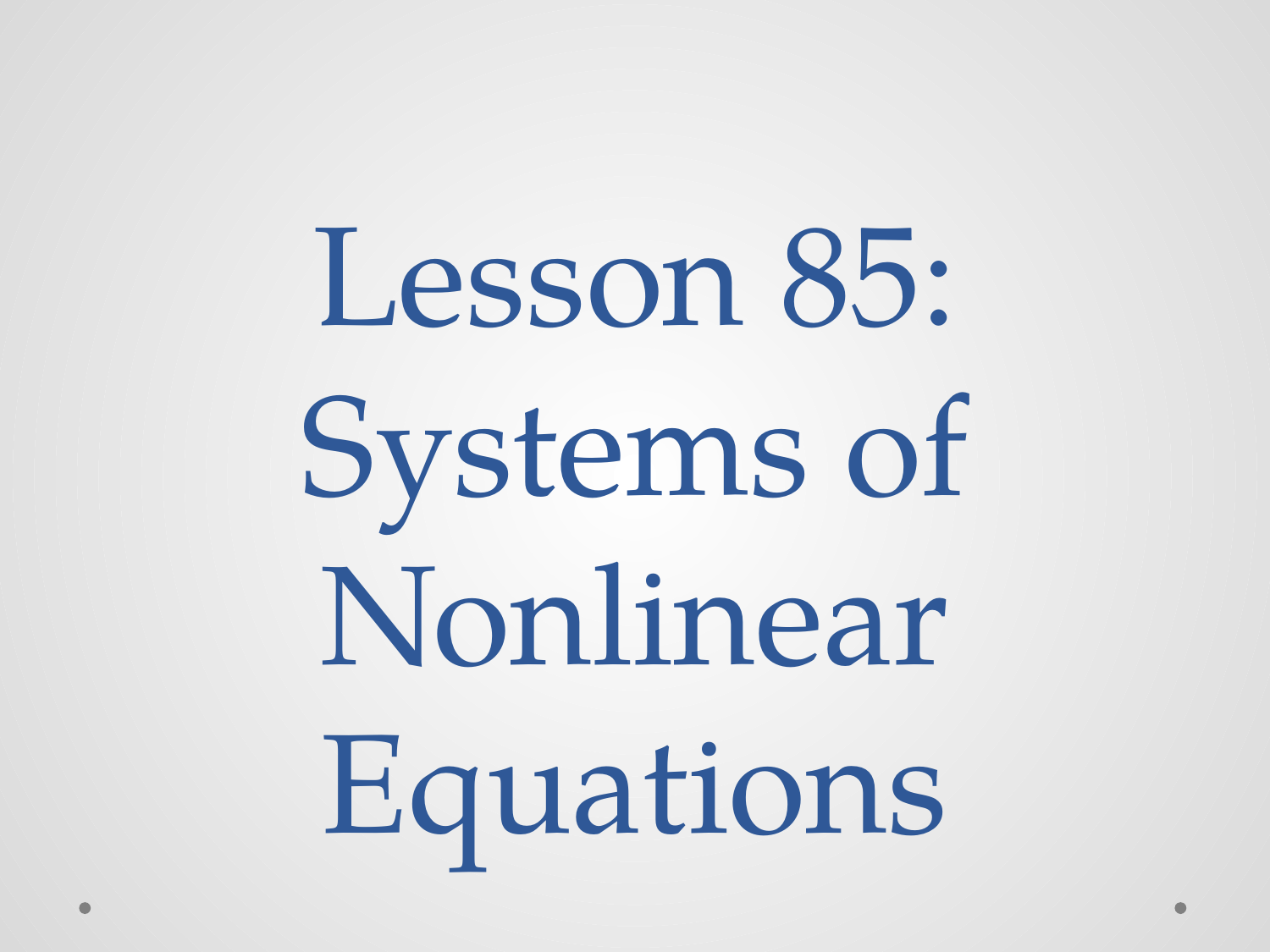

# Lesson 85: Systems of Nonlinear Equations